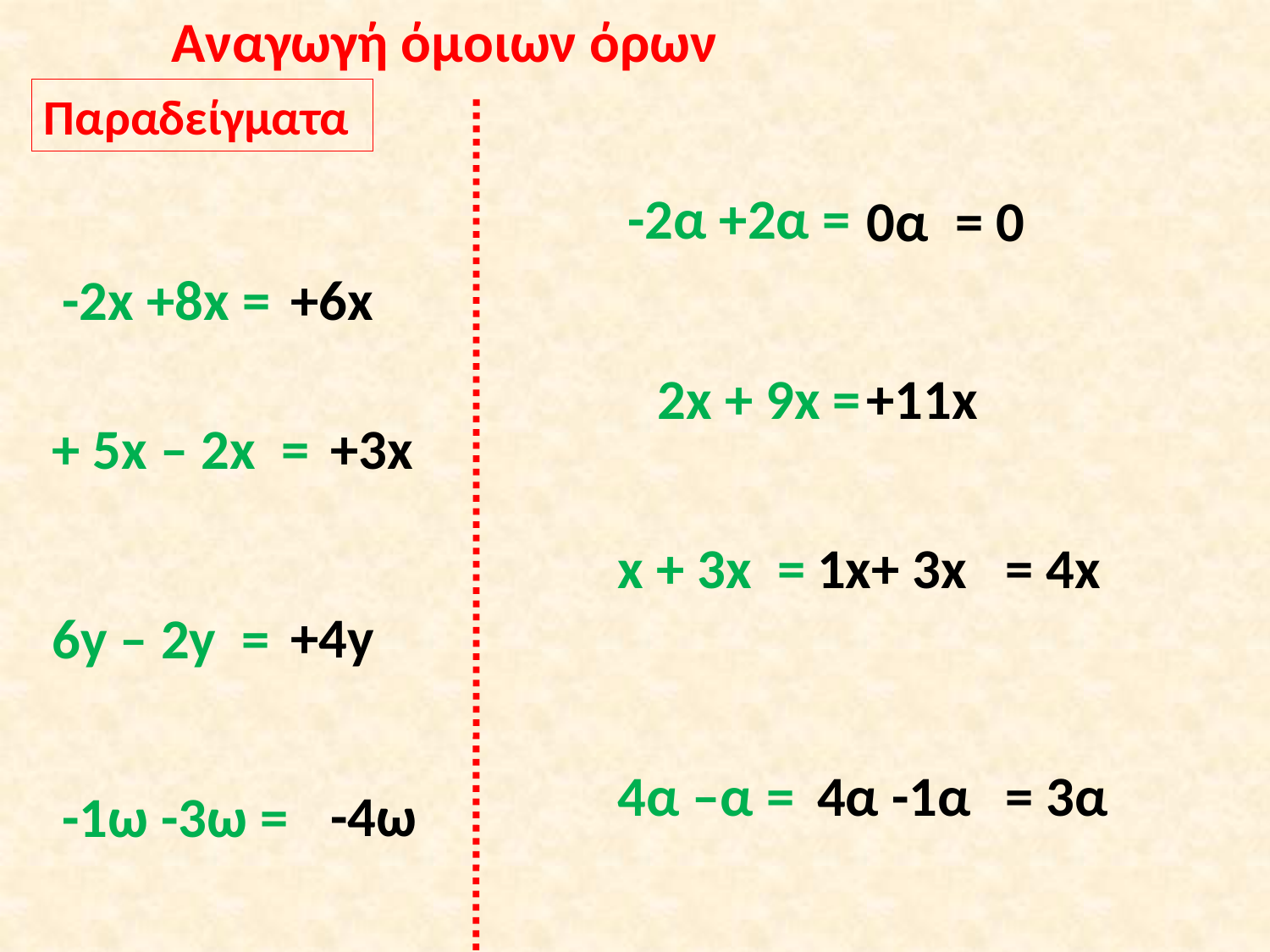

Αναγωγή όμοιων όρων
Παραδείγματα
-2α +2α =
0α
= 0
-2x +8x =
+6x
2x + 9x =
+11x
+ 5x – 2x  =
+3x
x + 3x  =
1x+ 3x
= 4x
+4y
6y – 2y  =
4α –α =
4α -1α
= 3α
-4ω
-1ω -3ω =